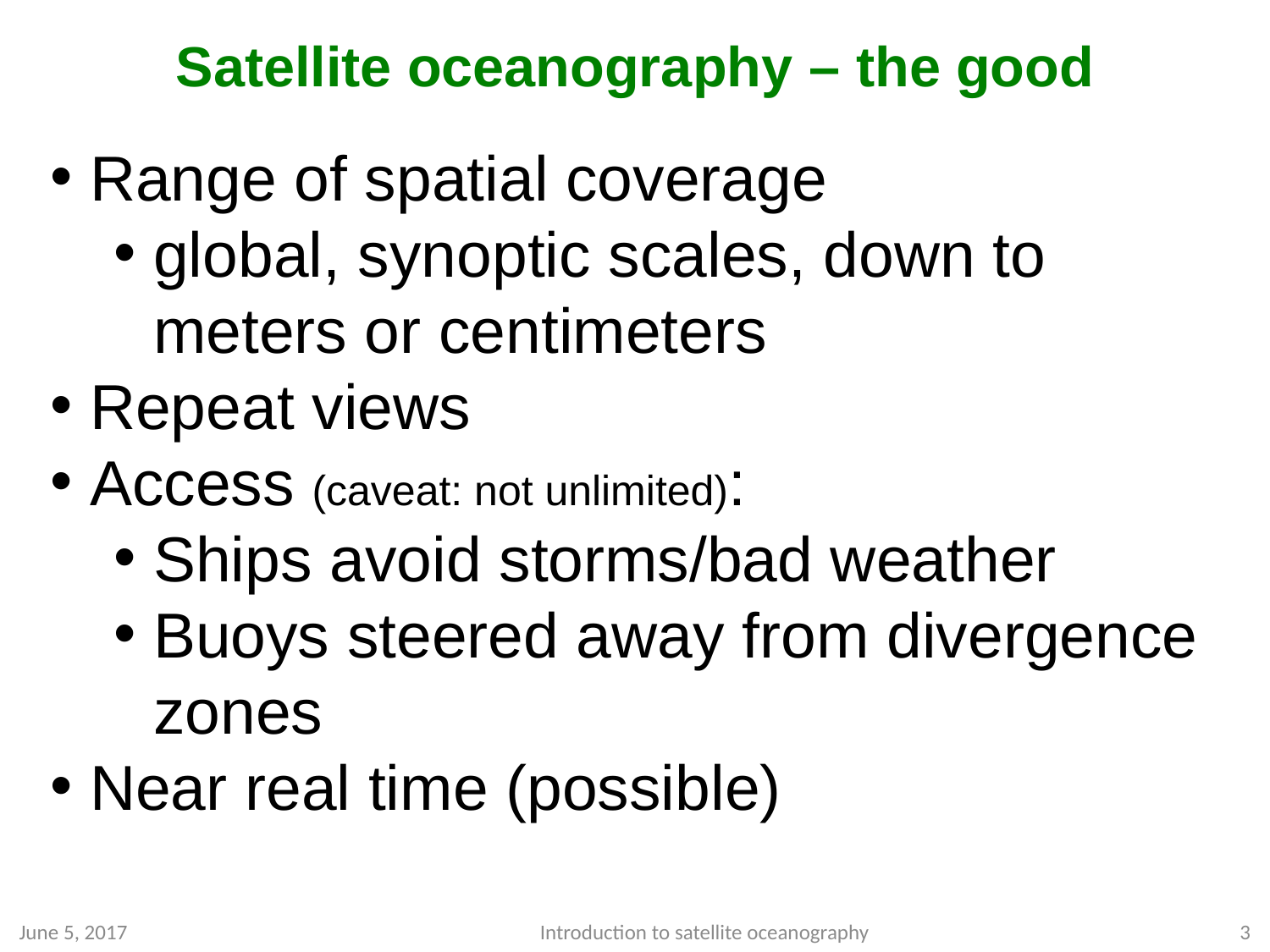

Satellite oceanography – the good
Range of spatial coverage
global, synoptic scales, down to meters or centimeters
Repeat views
Access (caveat: not unlimited):
Ships avoid storms/bad weather
Buoys steered away from divergence zones
Near real time (possible)

June 5, 2017
Introduction to satellite oceanography
3